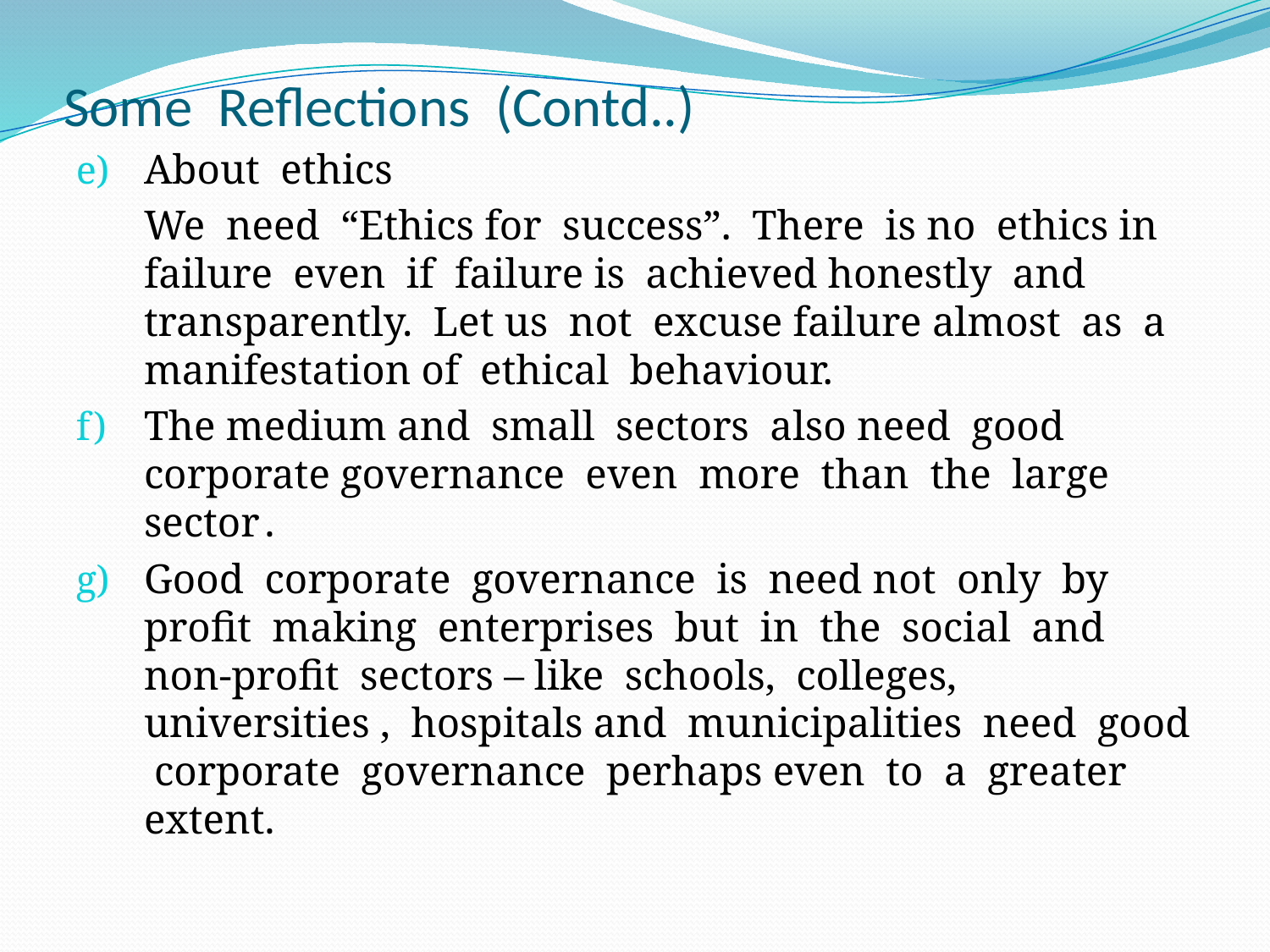

# Some  Reflections  (Contd..)
About  ethics
	We  need  “Ethics for  success”.  There  is no  ethics in  failure  even  if  failure is  achieved honestly  and  transparently.  Let us  not  excuse failure almost  as  a  manifestation of  ethical  behaviour.
The medium and  small  sectors  also need  good  corporate governance  even  more  than  the  large  sector	.
Good  corporate  governance  is  need not  only  by  profit  making  enterprises  but  in  the  social  and  non-profit  sectors – like  schools,  colleges,  universities ,  hospitals and  municipalities  need  good  corporate  governance  perhaps even  to  a  greater  extent.